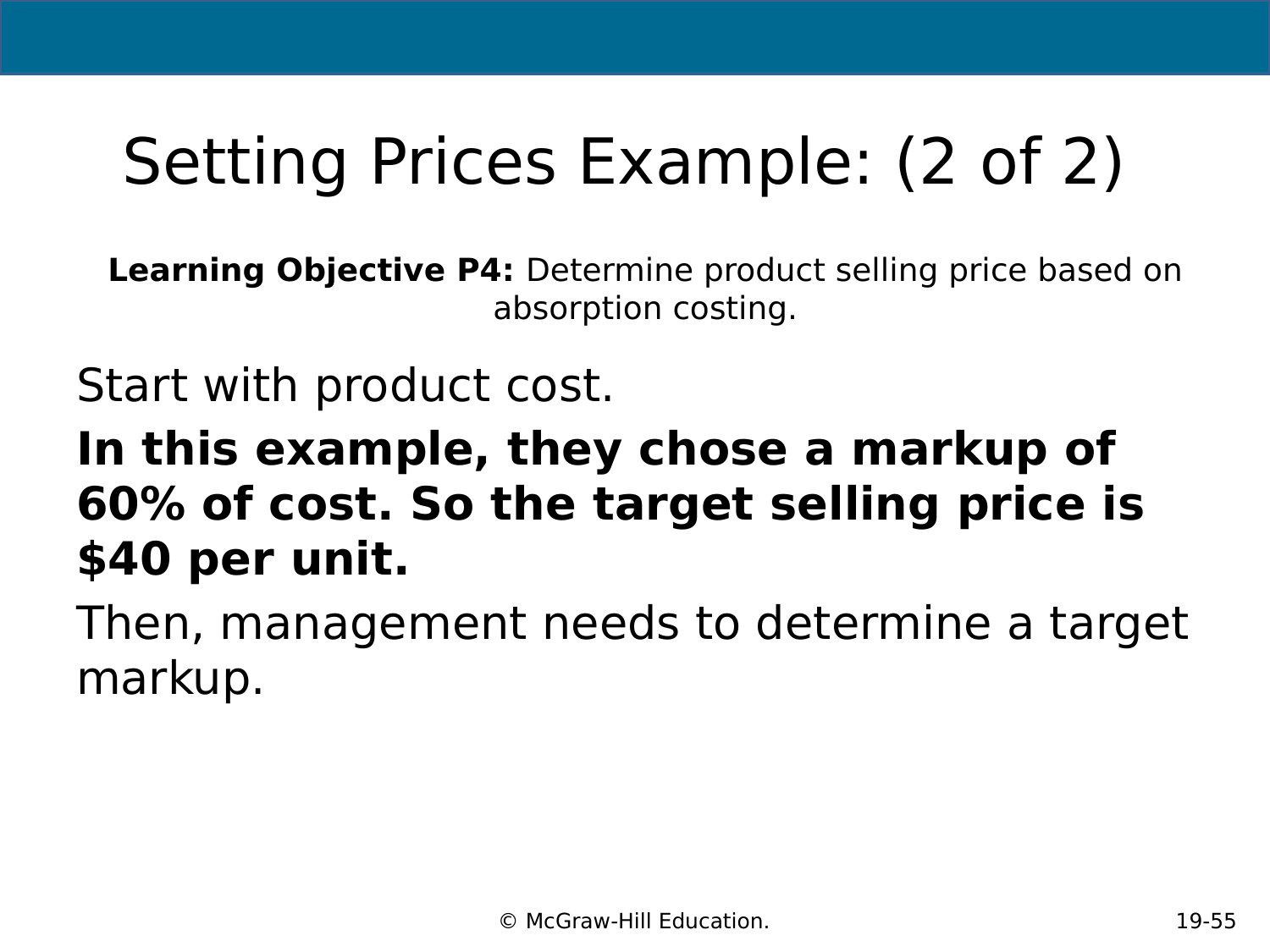

# Setting Prices Example: (2 of 2)
Learning Objective P4: Determine product selling price based on absorption costing.
Start with product cost.
In this example, they chose a markup of 60% of cost. So the target selling price is $40 per unit.
Then, management needs to determine a target markup.